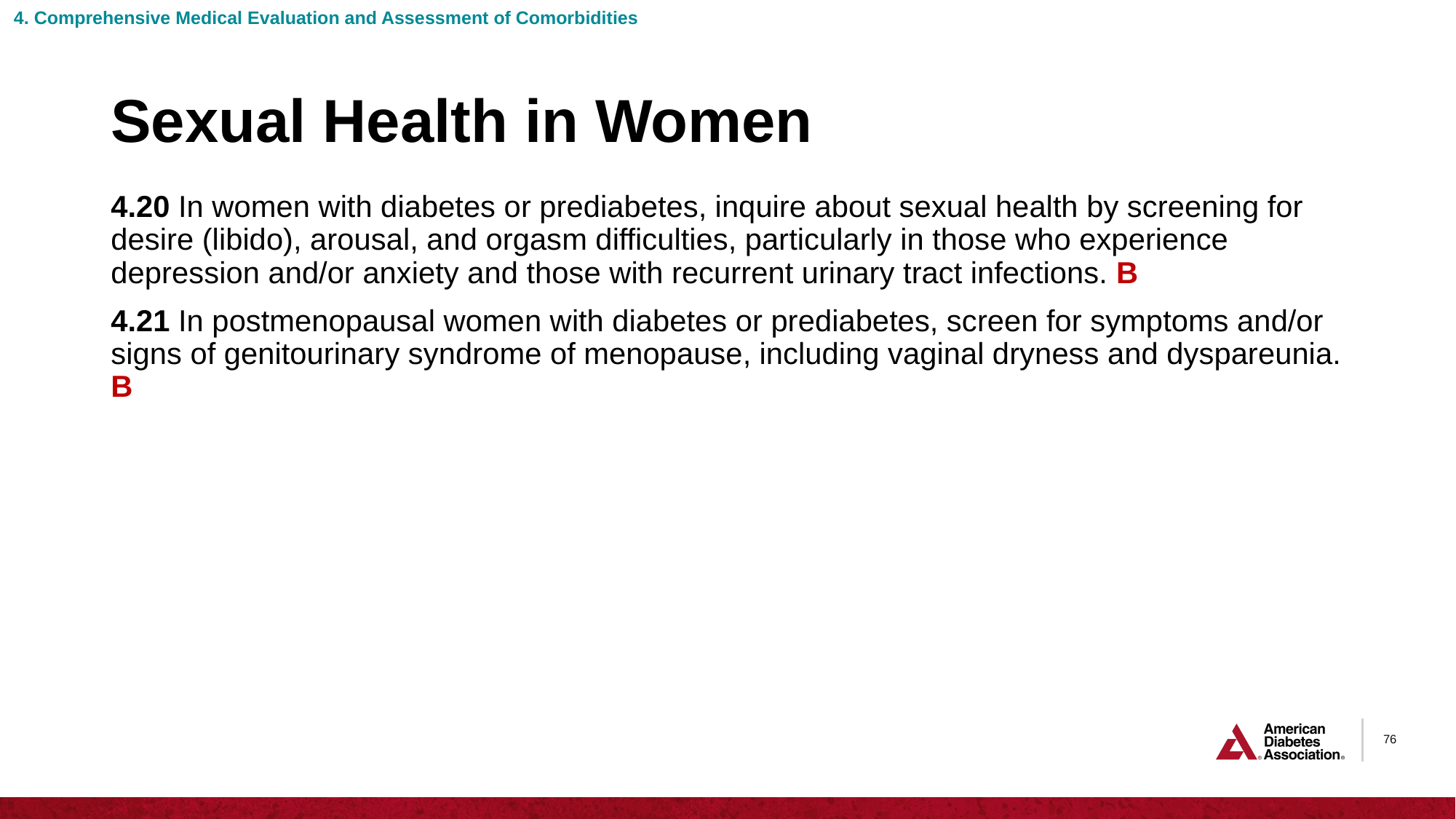

4. Comprehensive Medical Evaluation and Assessment of Comorbidities
# Sexual Health in Women
4.20 In women with diabetes or prediabetes, inquire about sexual health by screening for desire (libido), arousal, and orgasm difficulties, particularly in those who experience depression and/or anxiety and those with recurrent urinary tract infections. B
4.21 In postmenopausal women with diabetes or prediabetes, screen for symptoms and/or signs of genitourinary syndrome of menopause, including vaginal dryness and dyspareunia. B
76